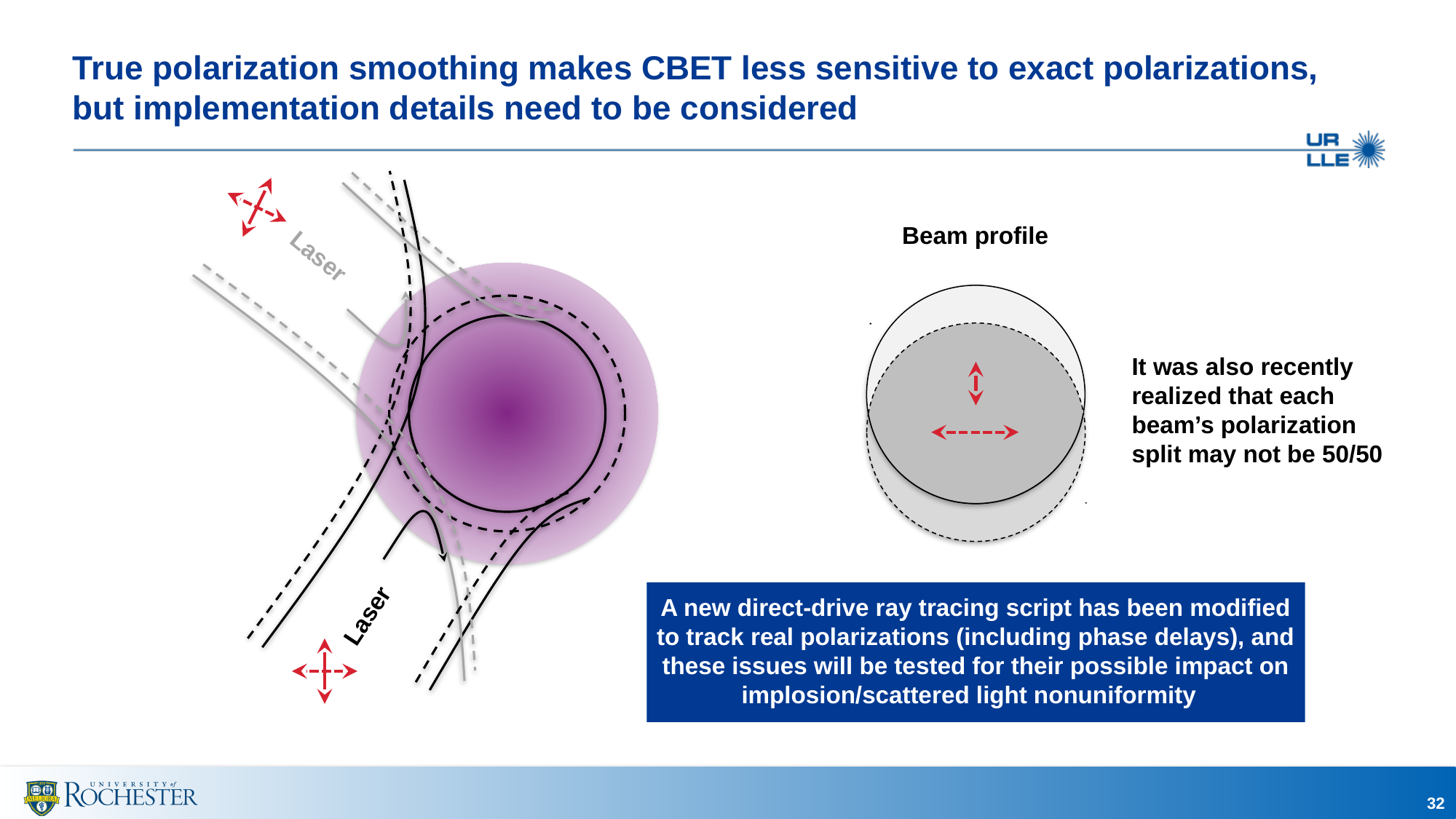

# True polarization smoothing makes CBET less sensitive to exact polarizations, but implementation details need to be considered

Beam profile

Laser

It was also recently realized that each beam’s polarization split may not be 50/50

A new direct-drive ray tracing script has been modified to track real polarizations (including phase delays), and these issues will be tested for their possible impact on implosion/scattered light nonuniformity
Laser